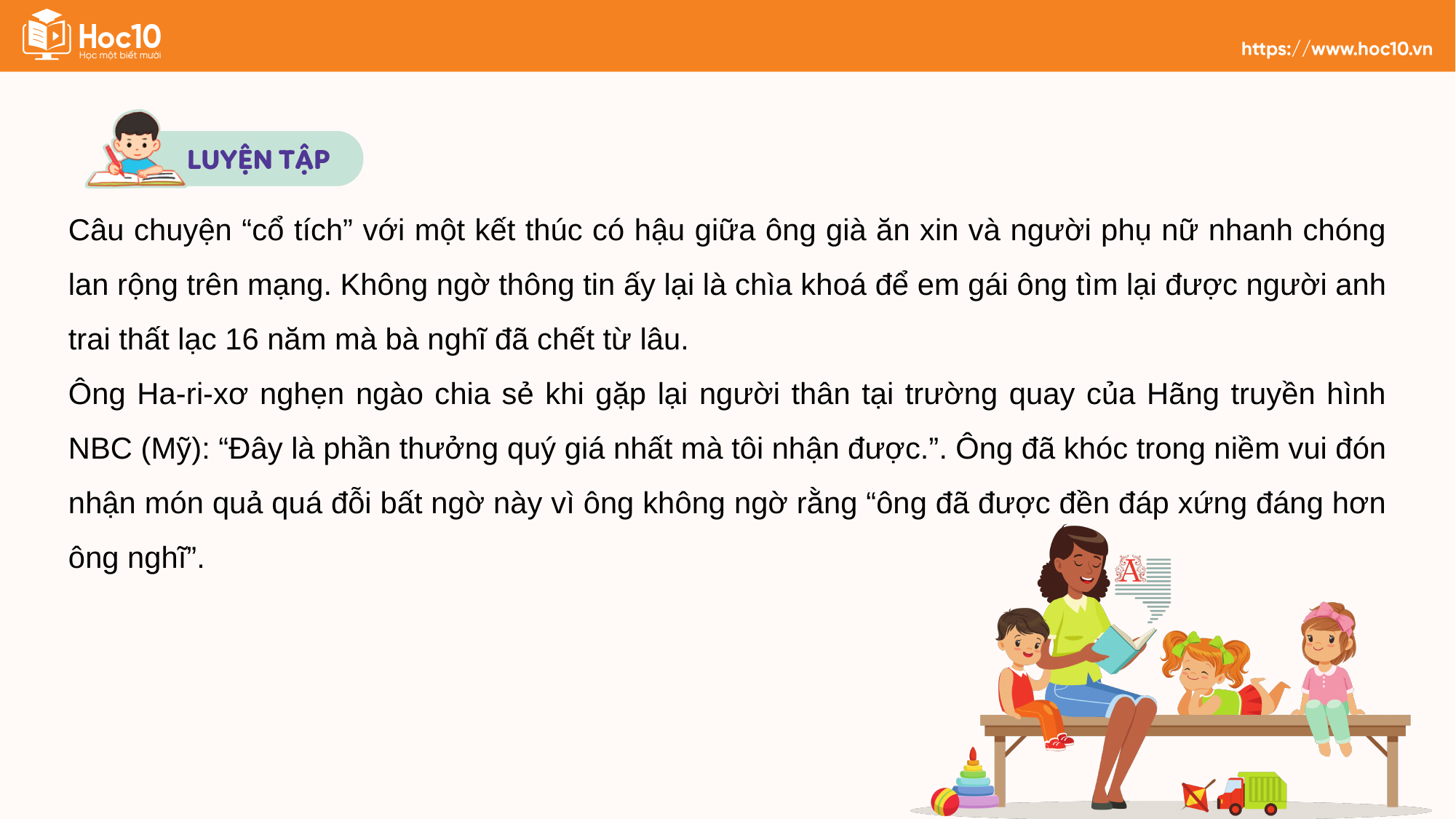

Câu chuyện “cổ tích” với một kết thúc có hậu giữa ông già ăn xin và người phụ nữ nhanh chóng lan rộng trên mạng. Không ngờ thông tin ấy lại là chìa khoá để em gái ông tìm lại được người anh trai thất lạc 16 năm mà bà nghĩ đã chết từ lâu.
Ông Ha-ri-xơ nghẹn ngào chia sẻ khi gặp lại người thân tại trường quay của Hãng truyền hình NBC (Mỹ): “Đây là phần thưởng quý giá nhất mà tôi nhận được.”. Ông đã khóc trong niềm vui đón nhận món quả quá đỗi bất ngờ này vì ông không ngờ rằng “ông đã được đền đáp xứng đáng hơn ông nghĩ”.